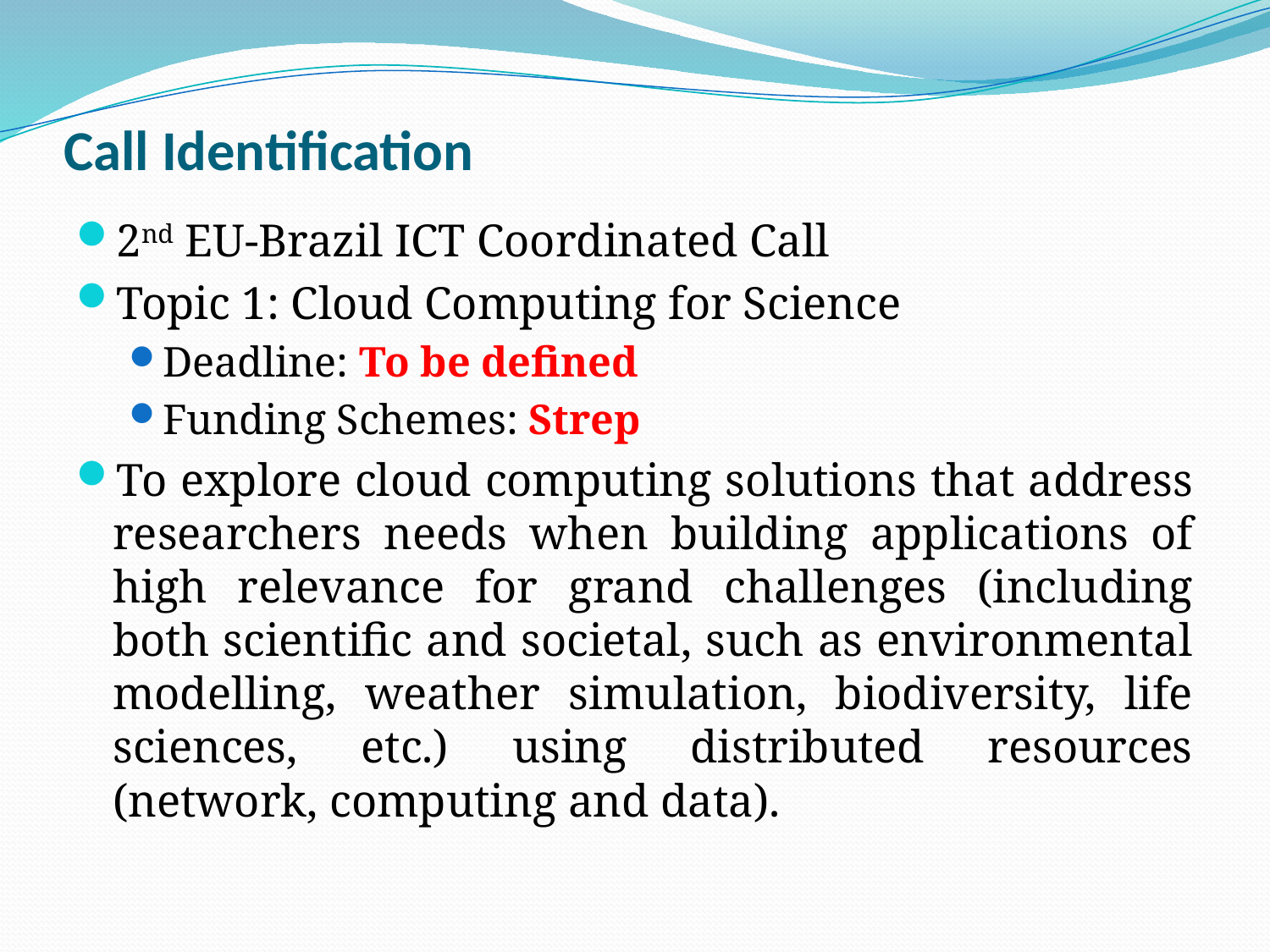

# Call Identification
2nd EU-Brazil ICT Coordinated Call
Topic 1: Cloud Computing for Science
Deadline: To be defined
Funding Schemes: Strep
To explore cloud computing solutions that address researchers needs when building applications of high relevance for grand challenges (including both scientific and societal, such as environmental modelling, weather simulation, biodiversity, life sciences, etc.) using distributed resources (network, computing and data).